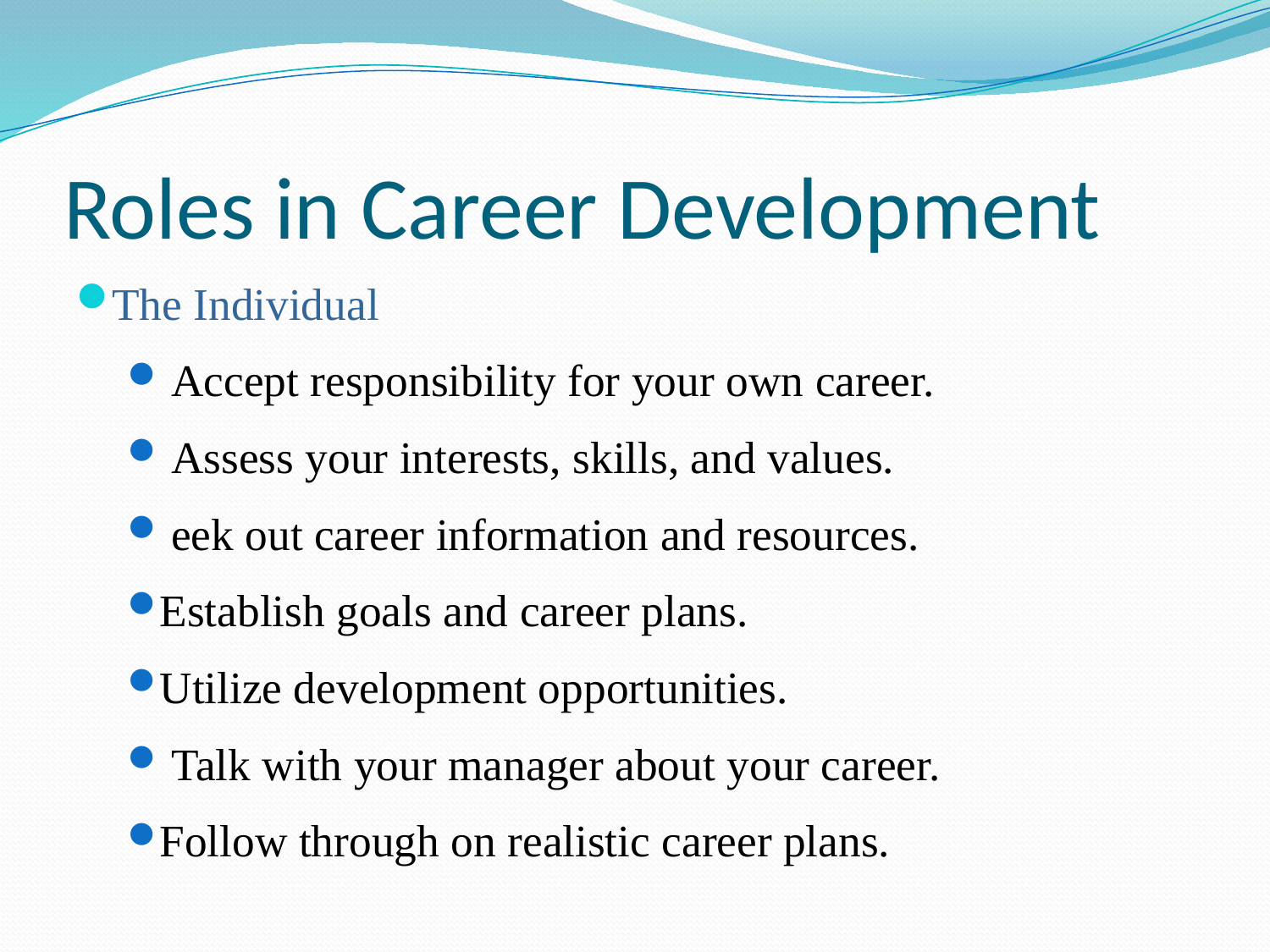

# Roles in Career Development
The Individual
 Accept responsibility for your own career.
 Assess your interests, skills, and values.
 eek out career information and resources.
Establish goals and career plans.
Utilize development opportunities.
 Talk with your manager about your career.
Follow through on realistic career plans.